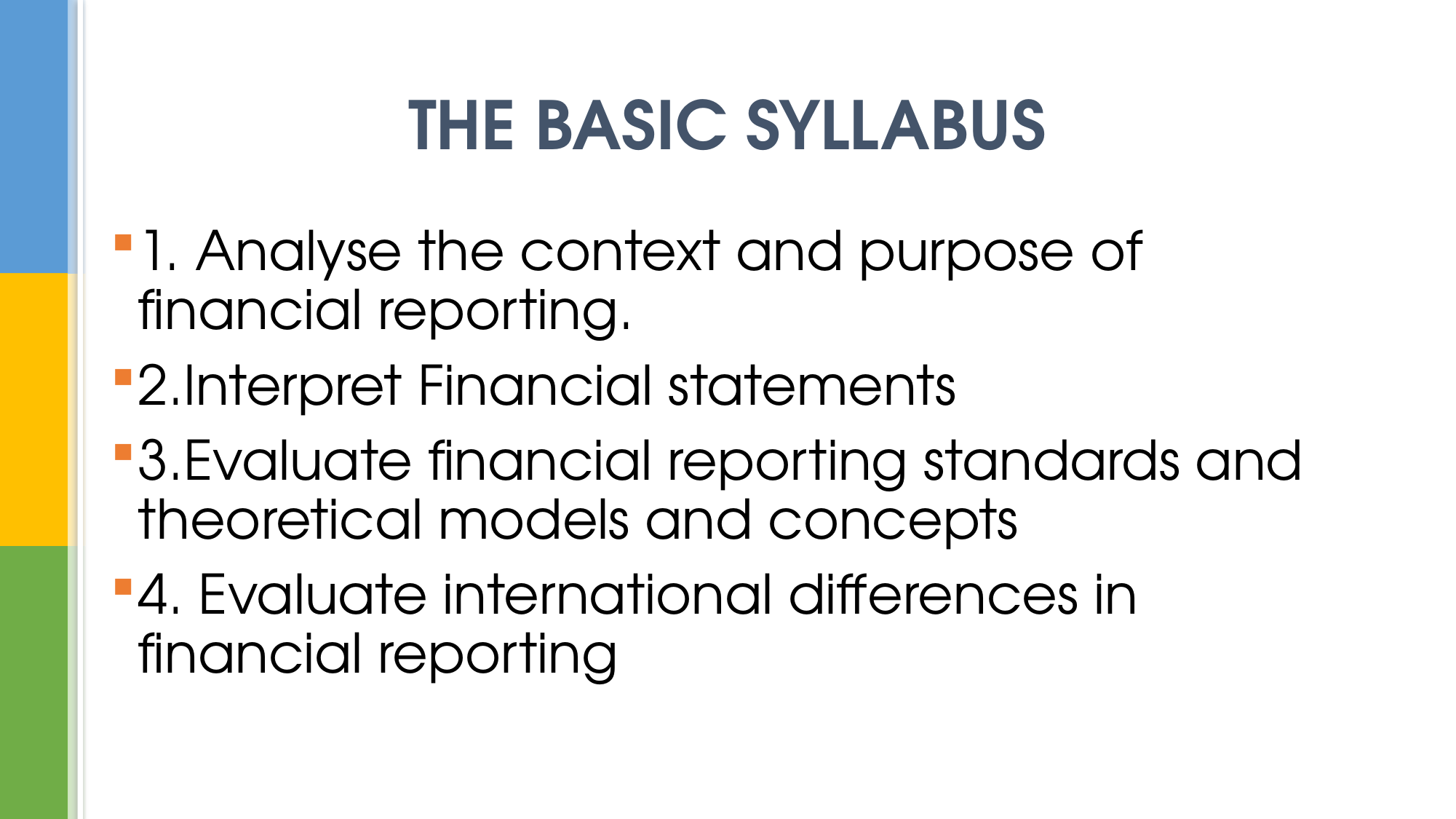

# THE BASIC SYLLABUS
1. Analyse the context and purpose of financial reporting.
2.Interpret Financial statements
3.Evaluate financial reporting standards and theoretical models and concepts
4. Evaluate international differences in financial reporting